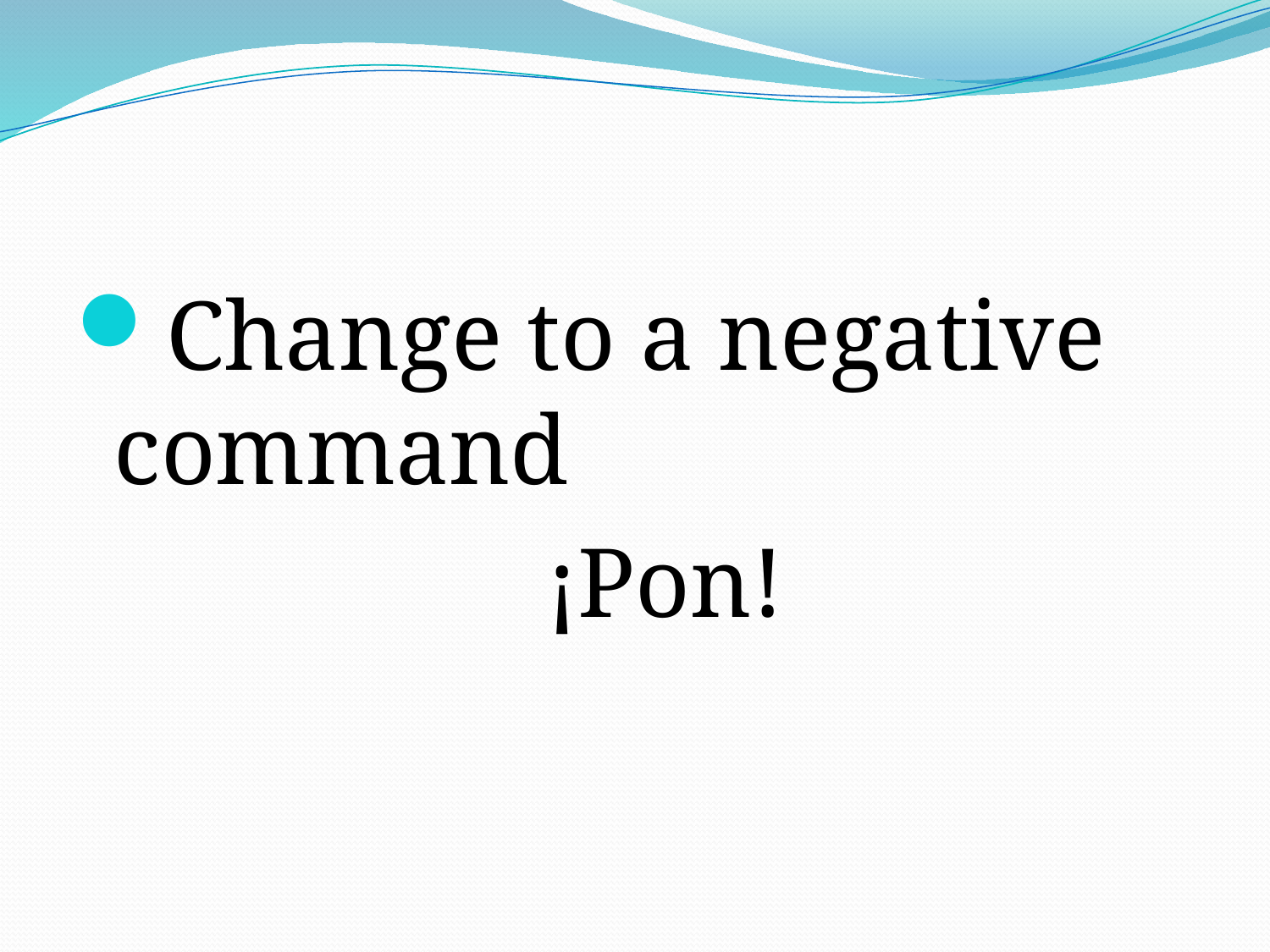

#
Change to a negative command
                   ¡Pon!